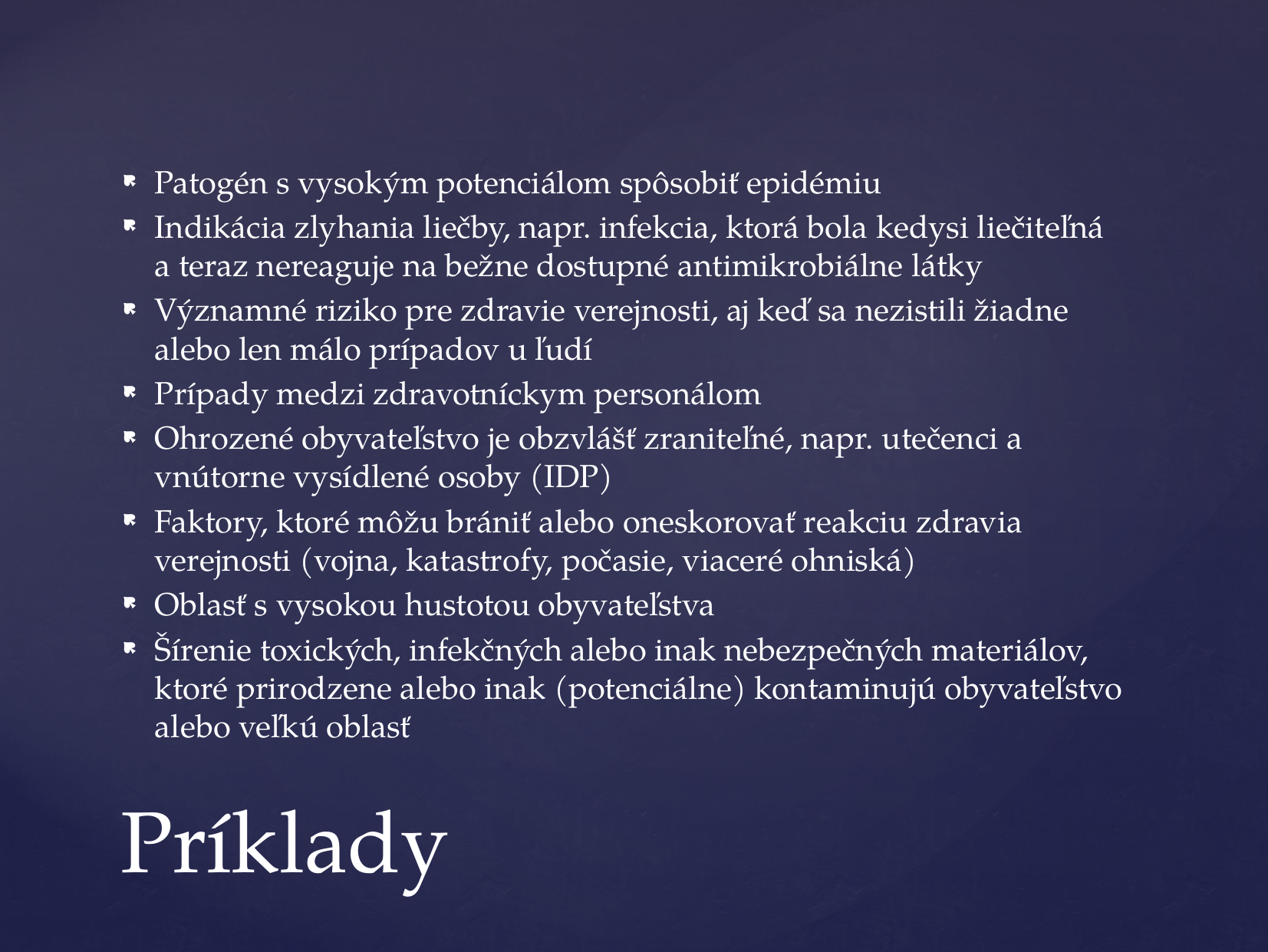

Patogén s vysokým potenciálom spôsobiť epidémiu
Indikácia zlyhania liečby, napr. infekcia, ktorá bola kedysi liečiteľná a teraz nereaguje na bežne dostupné antimikrobiálne látky
Významné riziko pre zdravie verejnosti, aj keď sa nezistili žiadne alebo len málo prípadov u ľudí
Prípady medzi zdravotníckym personálom
Ohrozené obyvateľstvo je obzvlášť zraniteľné, napr. utečenci a vnútorne vysídlené osoby (IDP)
Faktory, ktoré môžu brániť alebo oneskorovať reakciu zdravia verejnosti (vojna, katastrofy, počasie, viaceré ohniská)
Oblasť s vysokou hustotou obyvateľstva
Šírenie toxických, infekčných alebo inak nebezpečných materiálov, ktoré prirodzene alebo inak (potenciálne) kontaminujú obyvateľstvo alebo veľkú oblasť
# Príklady